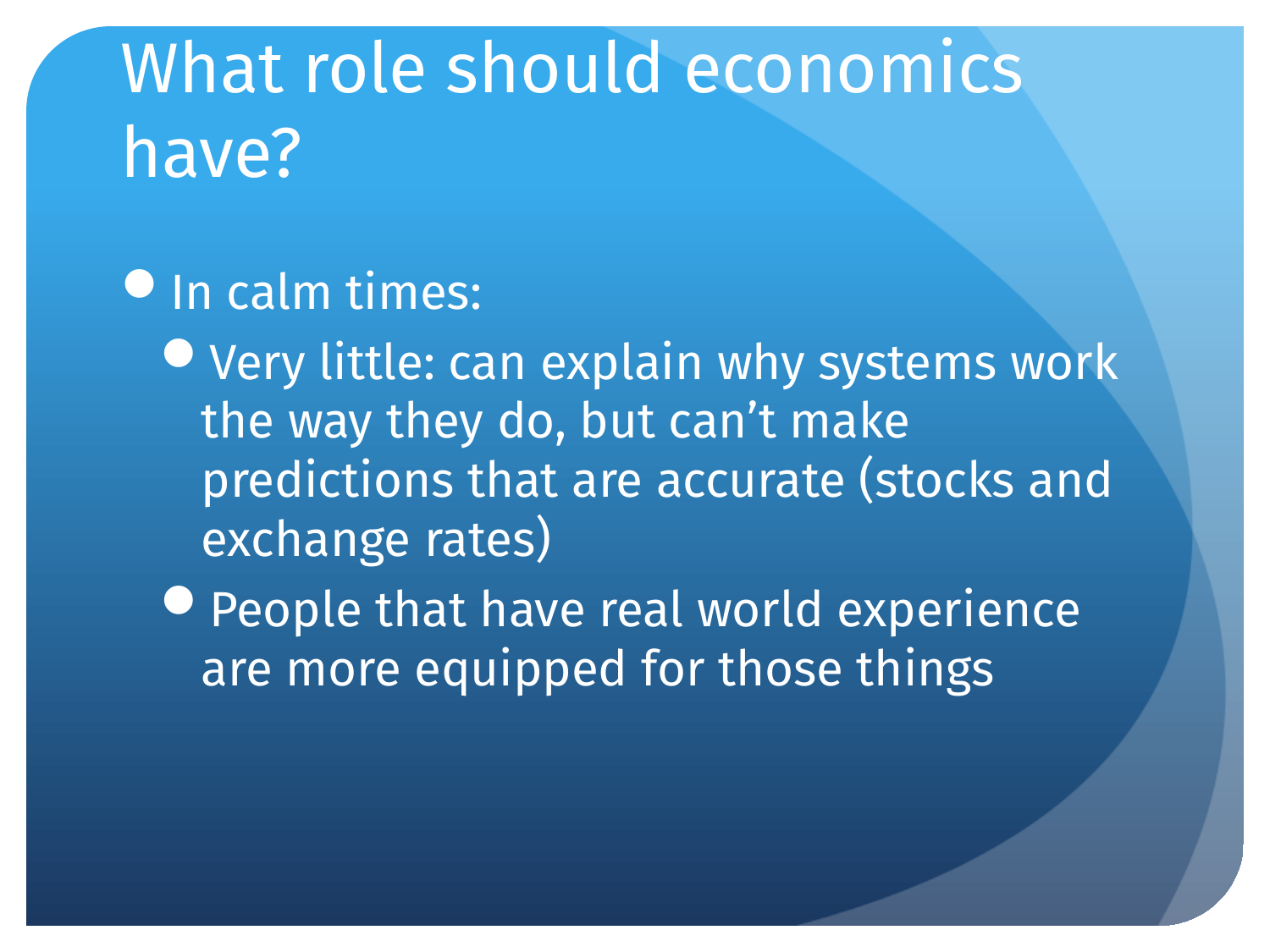

# What role should economics have?
In calm times:
Very little: can explain why systems work the way they do, but can’t make predictions that are accurate (stocks and exchange rates)
People that have real world experience are more equipped for those things